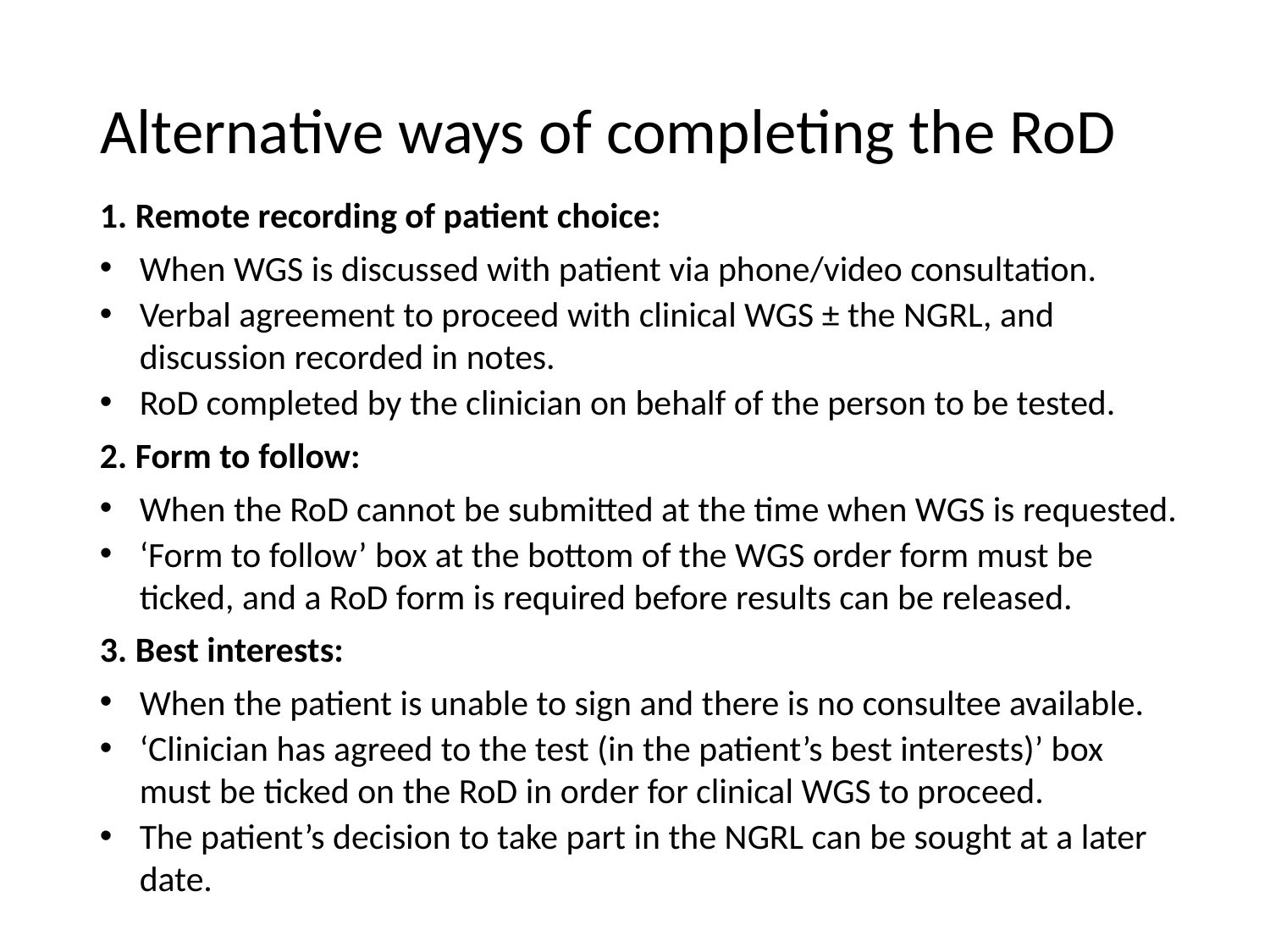

# Alternative ways of completing the RoD
1. Remote recording of patient choice:
When WGS is discussed with patient via phone/video consultation.
Verbal agreement to proceed with clinical WGS ± the NGRL, and discussion recorded in notes.
RoD completed by the clinician on behalf of the person to be tested.
2. Form to follow:
When the RoD cannot be submitted at the time when WGS is requested.
‘Form to follow’ box at the bottom of the WGS order form must be ticked, and a RoD form is required before results can be released.
3. Best interests:
When the patient is unable to sign and there is no consultee available.
‘Clinician has agreed to the test (in the patient’s best interests)’ box must be ticked on the RoD in order for clinical WGS to proceed.
The patient’s decision to take part in the NGRL can be sought at a later date.